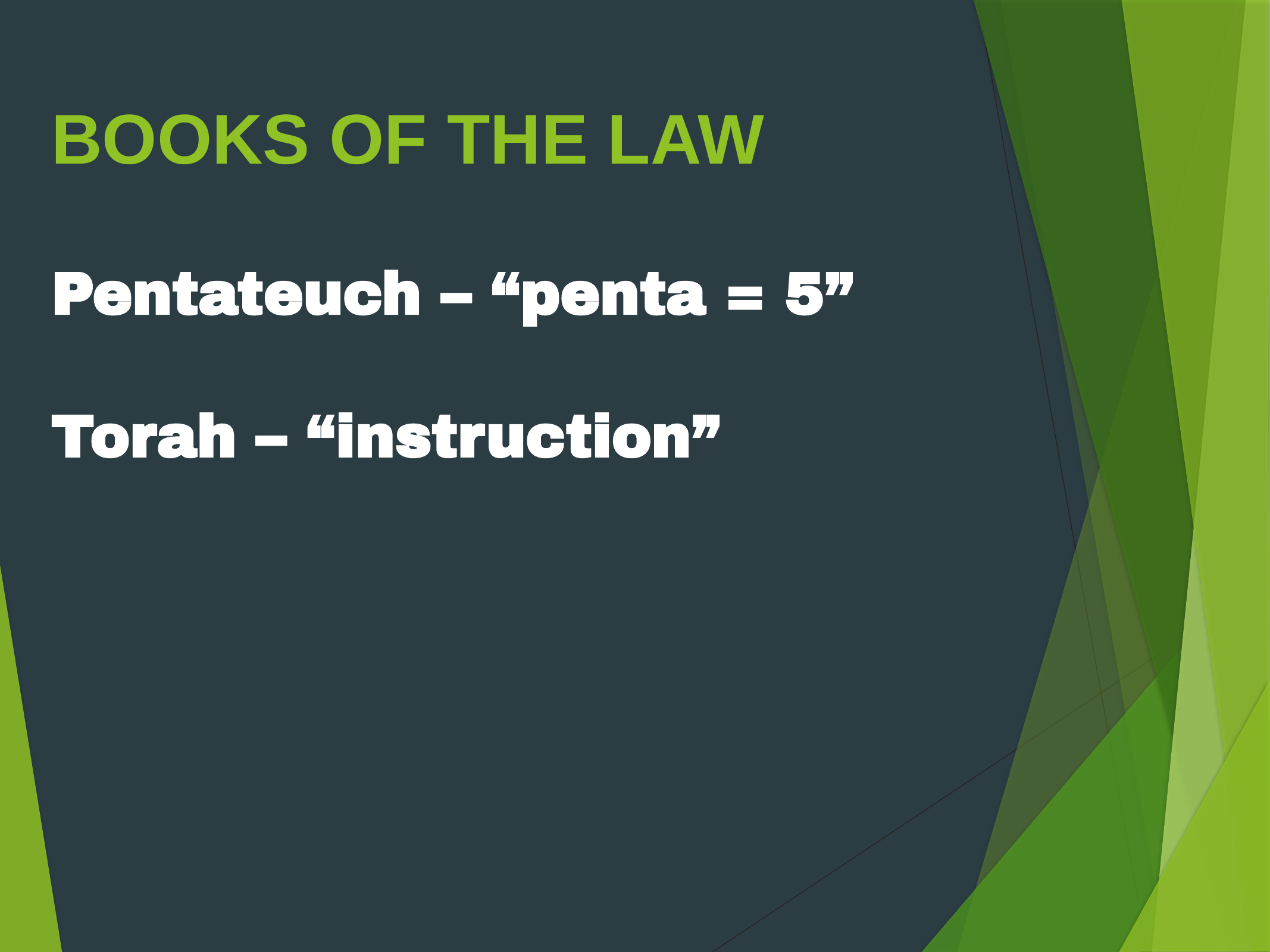

# BOOKS OF THE LAW
Pentateuch – “penta = 5”
Torah – “instruction”